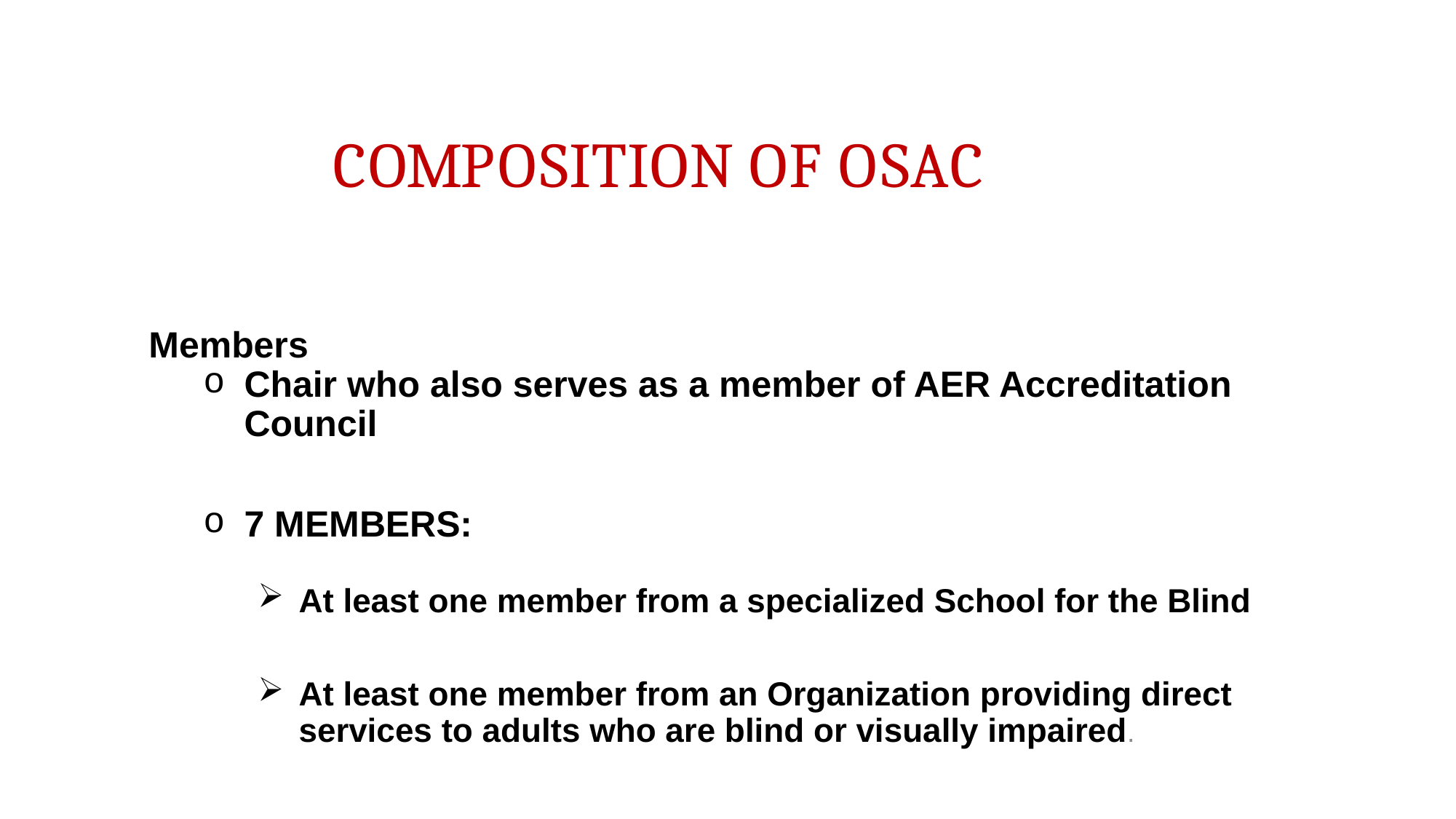

# COMPOSITION OF OSAC
Members
Chair who also serves as a member of AER Accreditation Council

7 MEMBERS:

At least one member from a specialized School for the Blind

At least one member from an Organization providing direct services to adults who are blind or visually impaired.